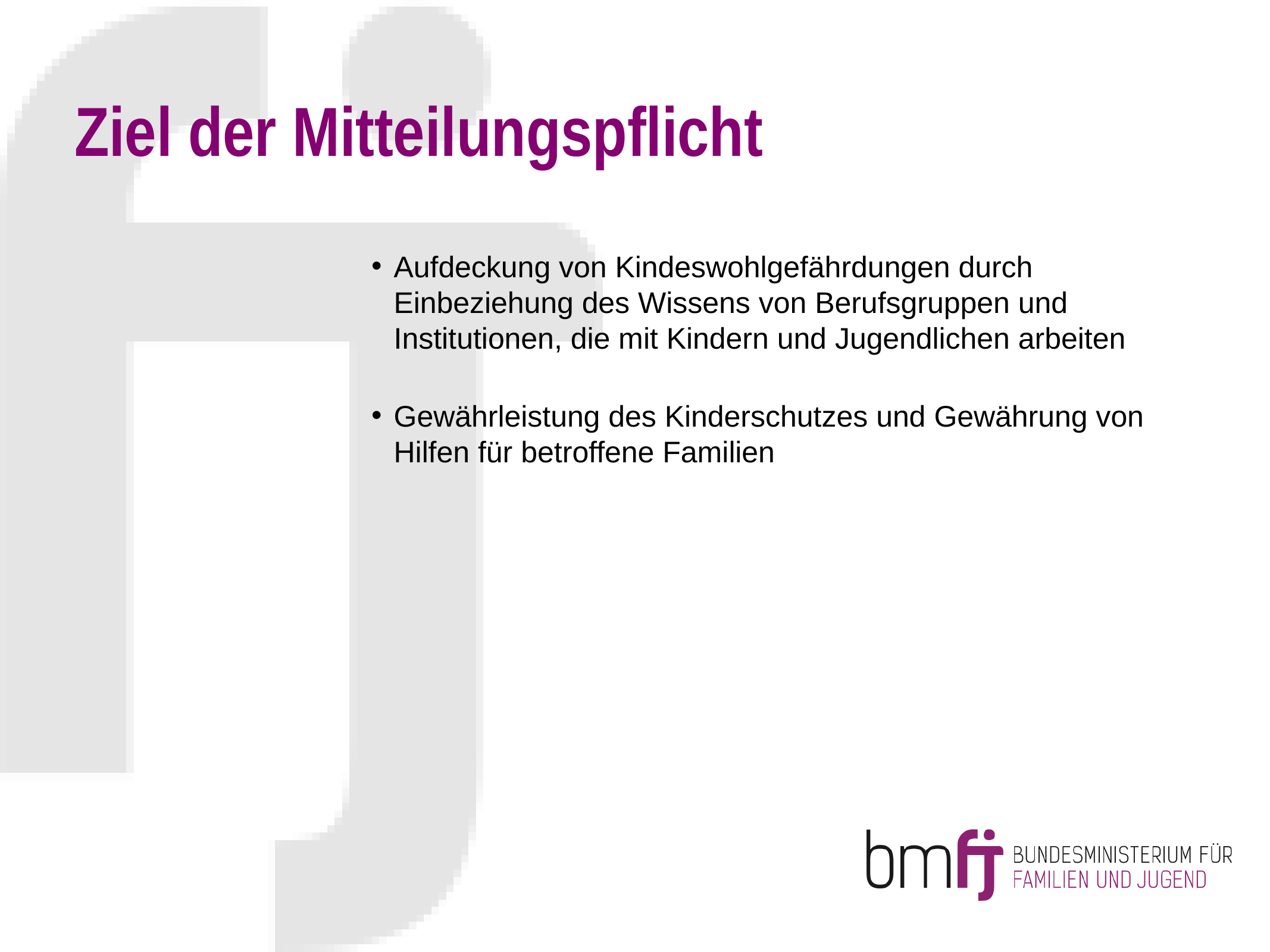

# Ziel der Mitteilungspflicht
Aufdeckung von Kindeswohlgefährdungen durch Einbeziehung des Wissens von Berufsgruppen und Institutionen, die mit Kindern und Jugendlichen arbeiten
Gewährleistung des Kinderschutzes und Gewährung von Hilfen für betroffene Familien